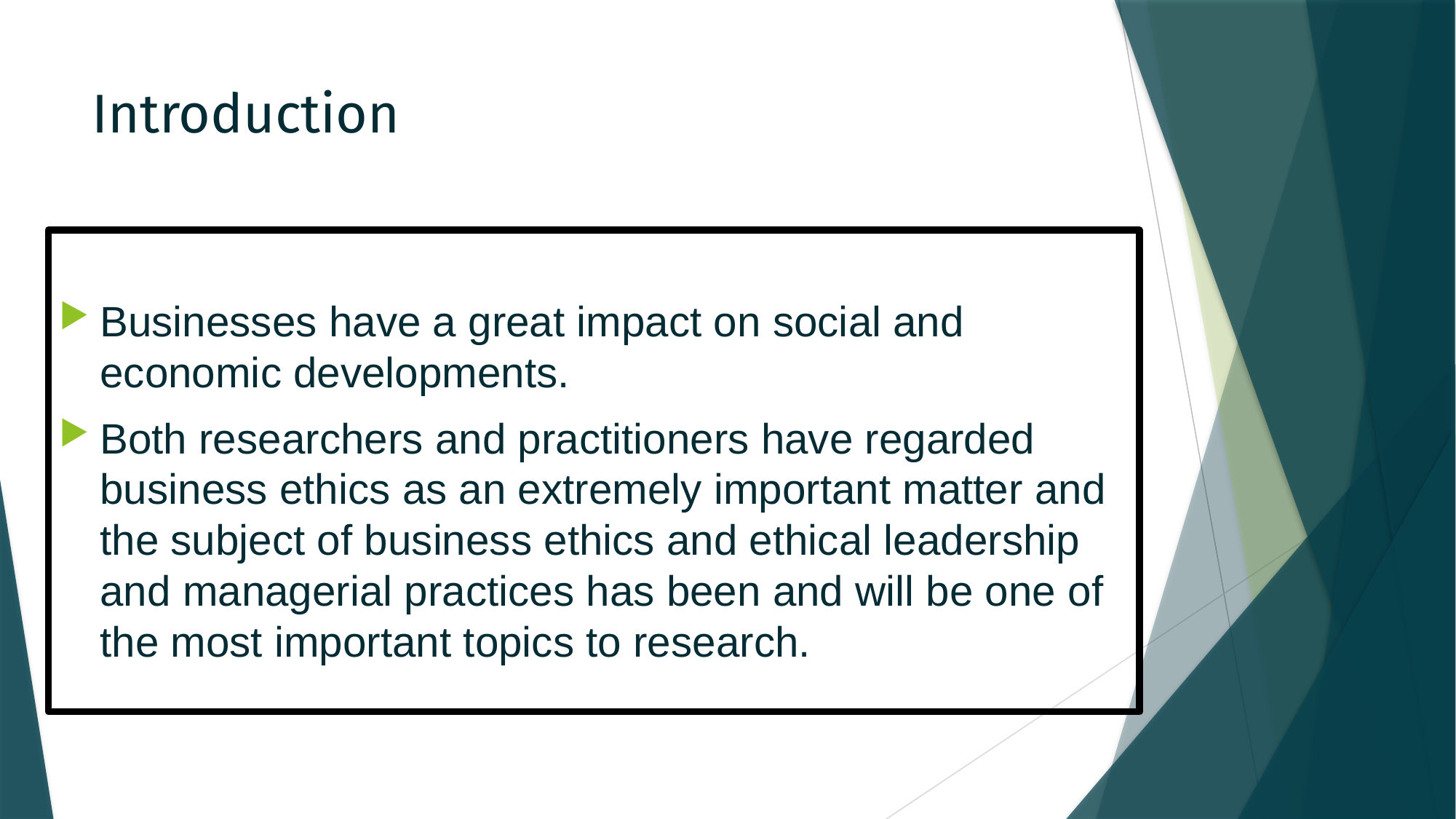

# Introduction

Businesses have a great impact on social and economic developments.
Both researchers and practitioners have regarded business ethics as an extremely important matter and the subject of business ethics and ethical leadership and managerial practices has been and will be one of the most important topics to research.